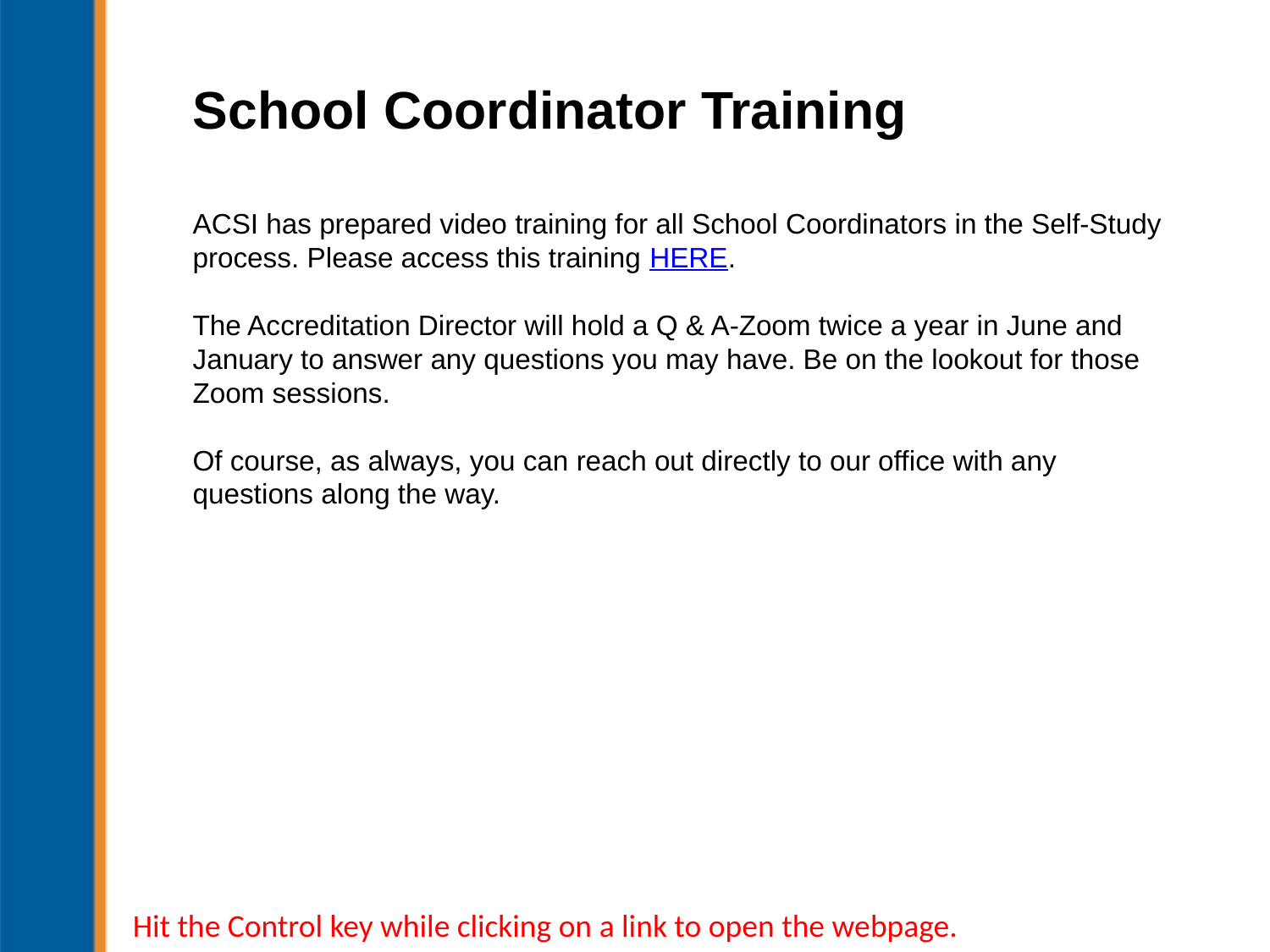

# School Coordinator Training
ACSI has prepared video training for all School Coordinators in the Self-Study process. Please access this training HERE.

The Accreditation Director will hold a Q & A-Zoom twice a year in June and January to answer any questions you may have. Be on the lookout for those Zoom sessions.

Of course, as always, you can reach out directly to our office with any questions along the way.

Hit the Control key while clicking on a link to open the webpage.